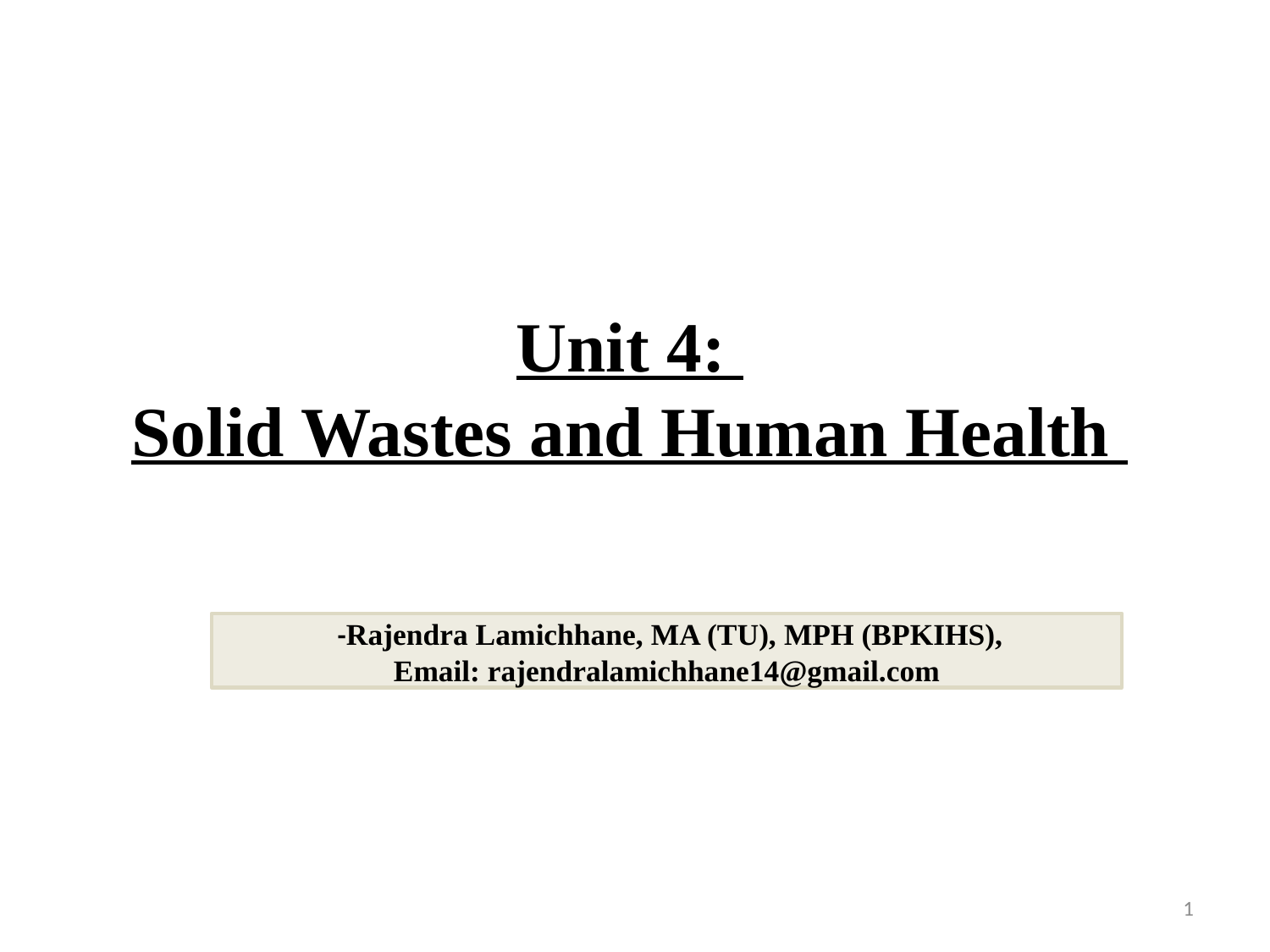

# Unit 4: Solid Wastes and Human Health
 -Rajendra Lamichhane, MA (TU), MPH (BPKIHS),
Email: rajendralamichhane14@gmail.com
1